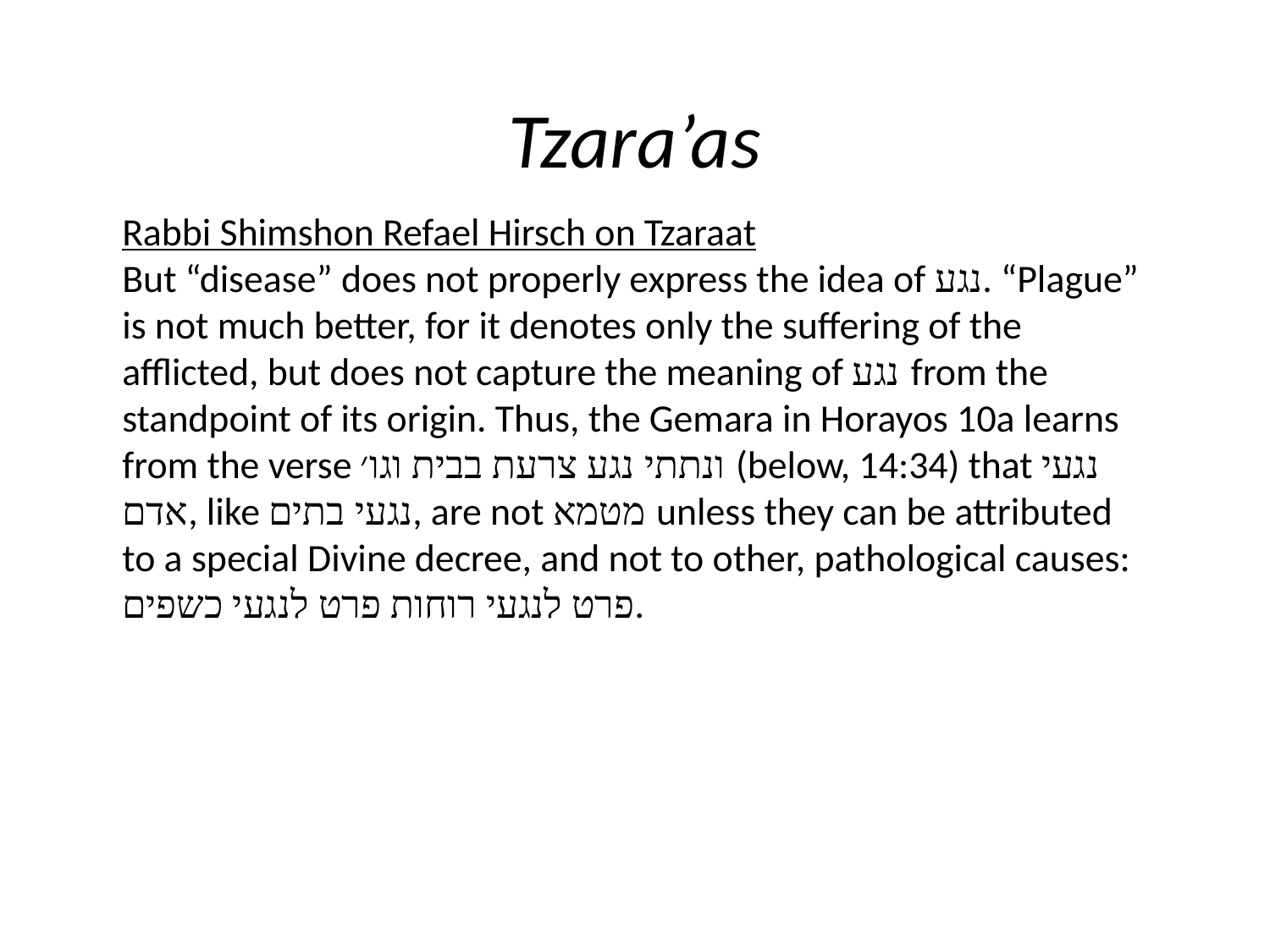

# Tzara’as
Rabbi Shimshon Refael Hirsch on Tzaraat
But “disease” does not properly express the idea of נגע. “Plague” is not much better, for it denotes only the suffering of the afflicted, but does not capture the meaning of נגע from the standpoint of its origin. Thus, the Gemara in Horayos 10a learns from the verse ונתתי נגע צרעת בבית וגו׳ (below, 14:34) that נגעי אדם, like נגעי בתים, are not מטמא unless they can be attributed to a special Divine decree, and not to other, pathological causes: פרט לנגעי רוחות פרט לנגעי כשפים.